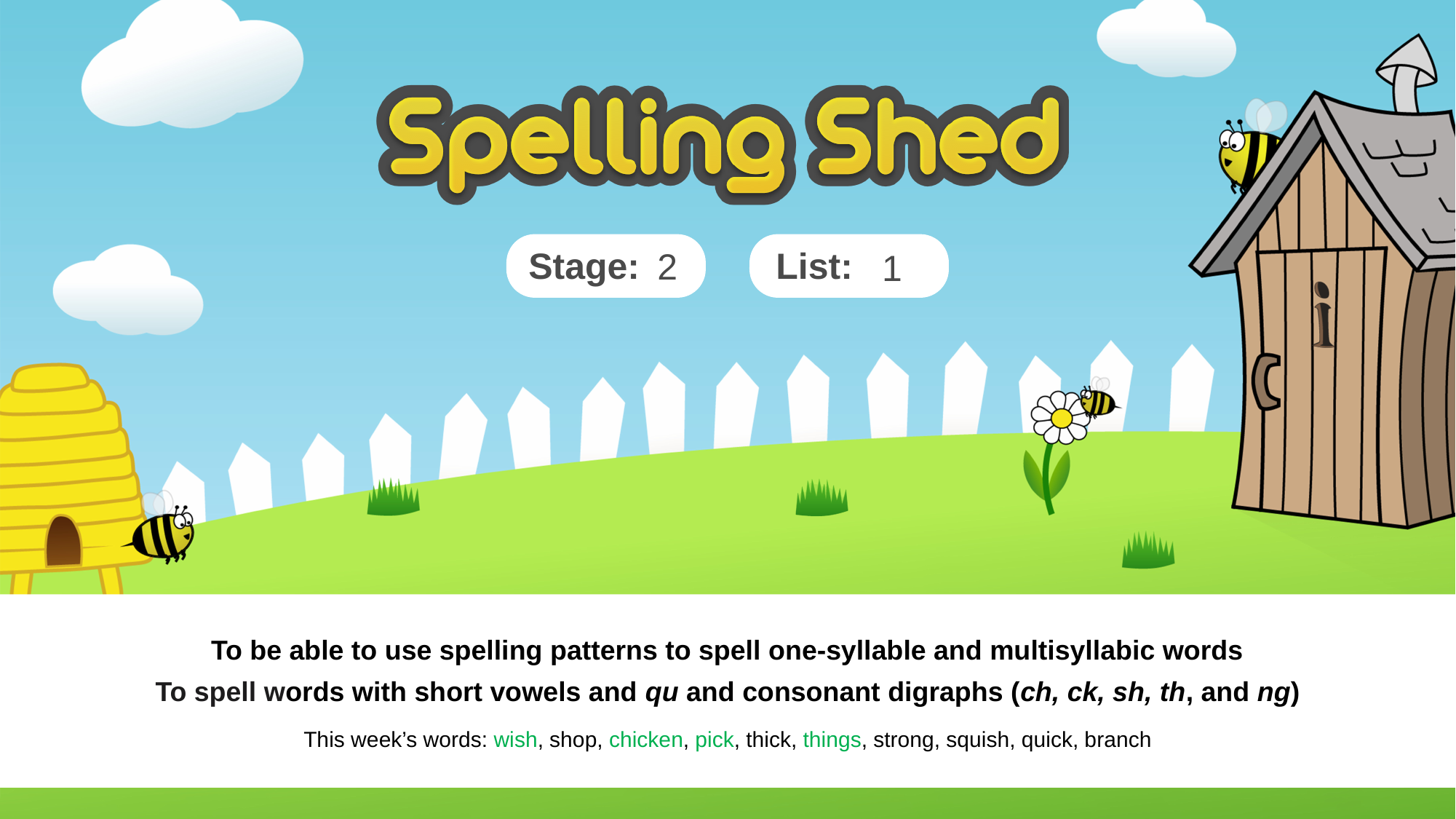

2
1
To be able to use spelling patterns to spell one-syllable and multisyllabic words
To spell words with short vowels and qu and consonant digraphs (ch, ck, sh, th, and ng)
This week’s words: wish, shop, chicken, pick, thick, things, strong, squish, quick, branch